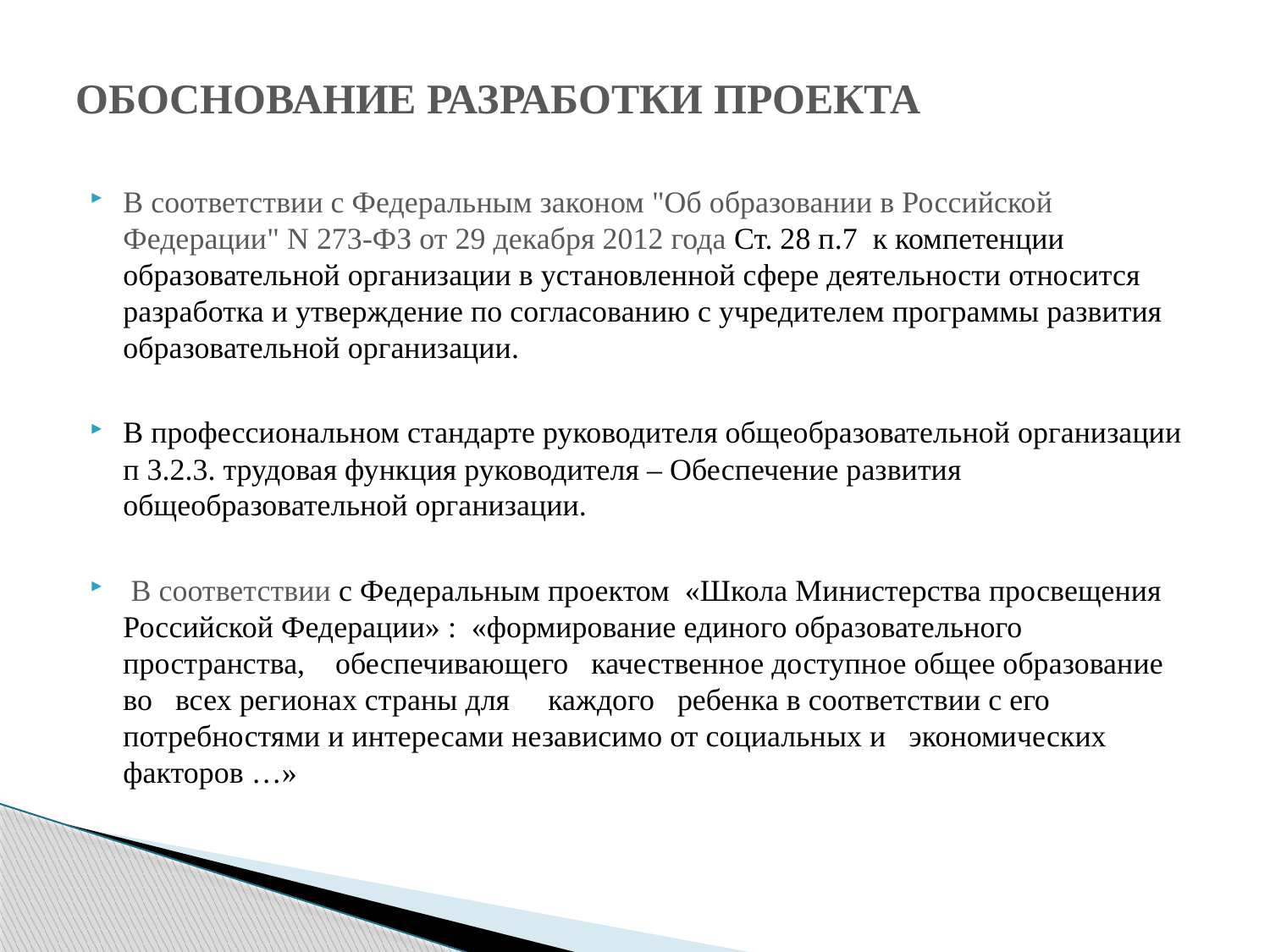

# Обоснование разработки проекта
В соответствии с Федеральным законом "Об образовании в Российской Федерации" N 273-ФЗ от 29 декабря 2012 года Ст. 28 п.7  к компетенции образовательной организации в установленной сфере деятельности относится   разработка и утверждение по согласованию с учредителем программы развития образовательной организации.

В профессиональном стандарте руководителя общеобразовательной организации п 3.2.3. трудовая функция руководителя – Обеспечение развития общеобразовательной организации.

 В соответствии с Федеральным проектом  «Школа Министерства просвещения Российской Федерации» :  «формирование единого образовательного пространства,    обеспечивающего   качественное доступное общее образование во   всех регионах страны для     каждого   ребенка в соответствии с его   потребностями и интересами независимо от социальных и   экономических факторов …»